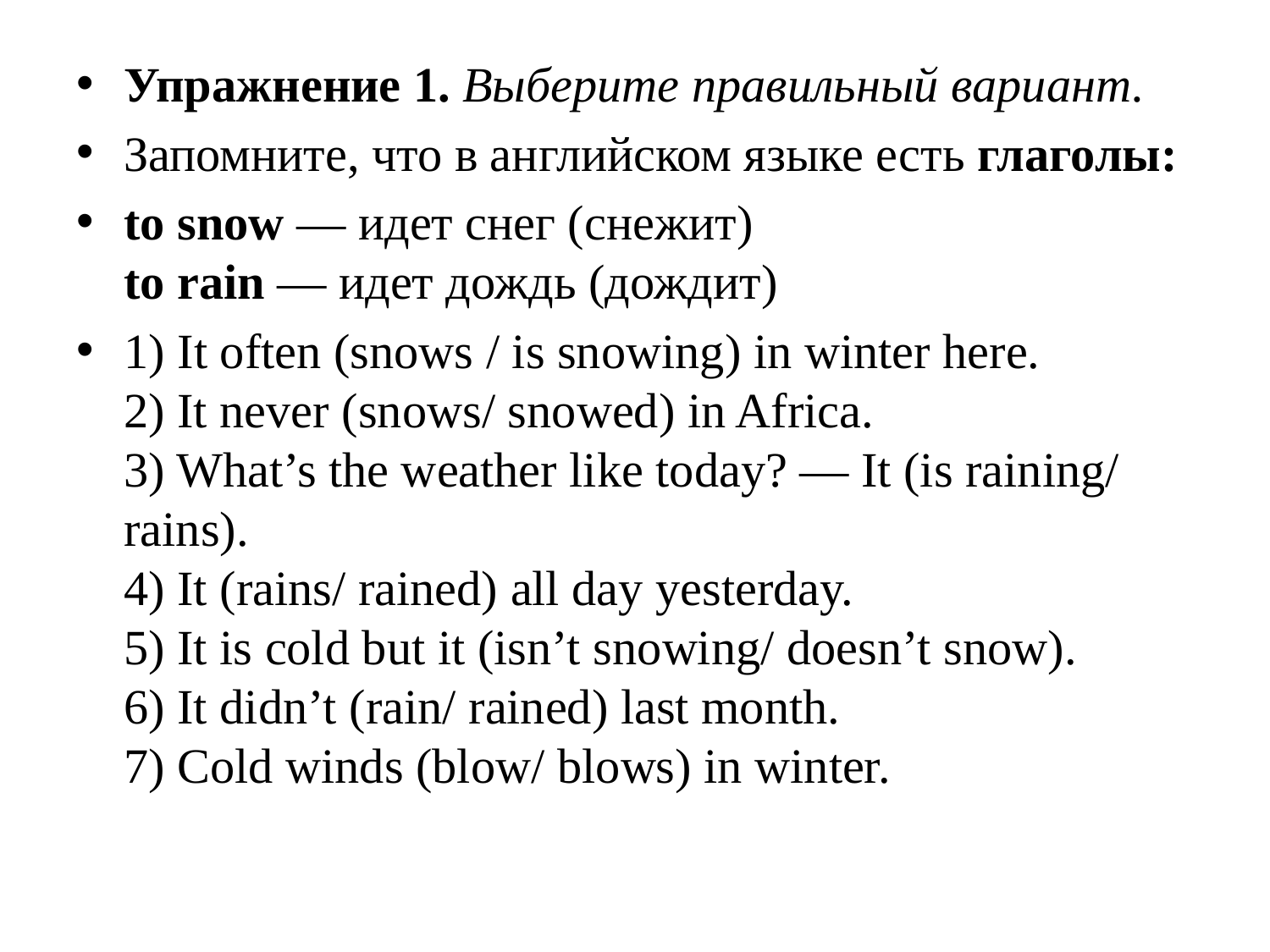

Упражнение 1. Выберите правильный вариант.
Запомните, что в английском языке есть глаголы:
to snow — идет снег (снежит)
to rain — идет дождь (дождит)
1) It often (snows / is snowing) in winter here.
2) It never (snows/ snowed) in Africa.
3) What’s the weather like today? — It (is raining/ rains).
4) It (rains/ rained) all day yesterday.
5) It is cold but it (isn’t snowing/ doesn’t snow).
6) It didn’t (rain/ rained) last month.
7) Cold winds (blow/ blows) in winter.